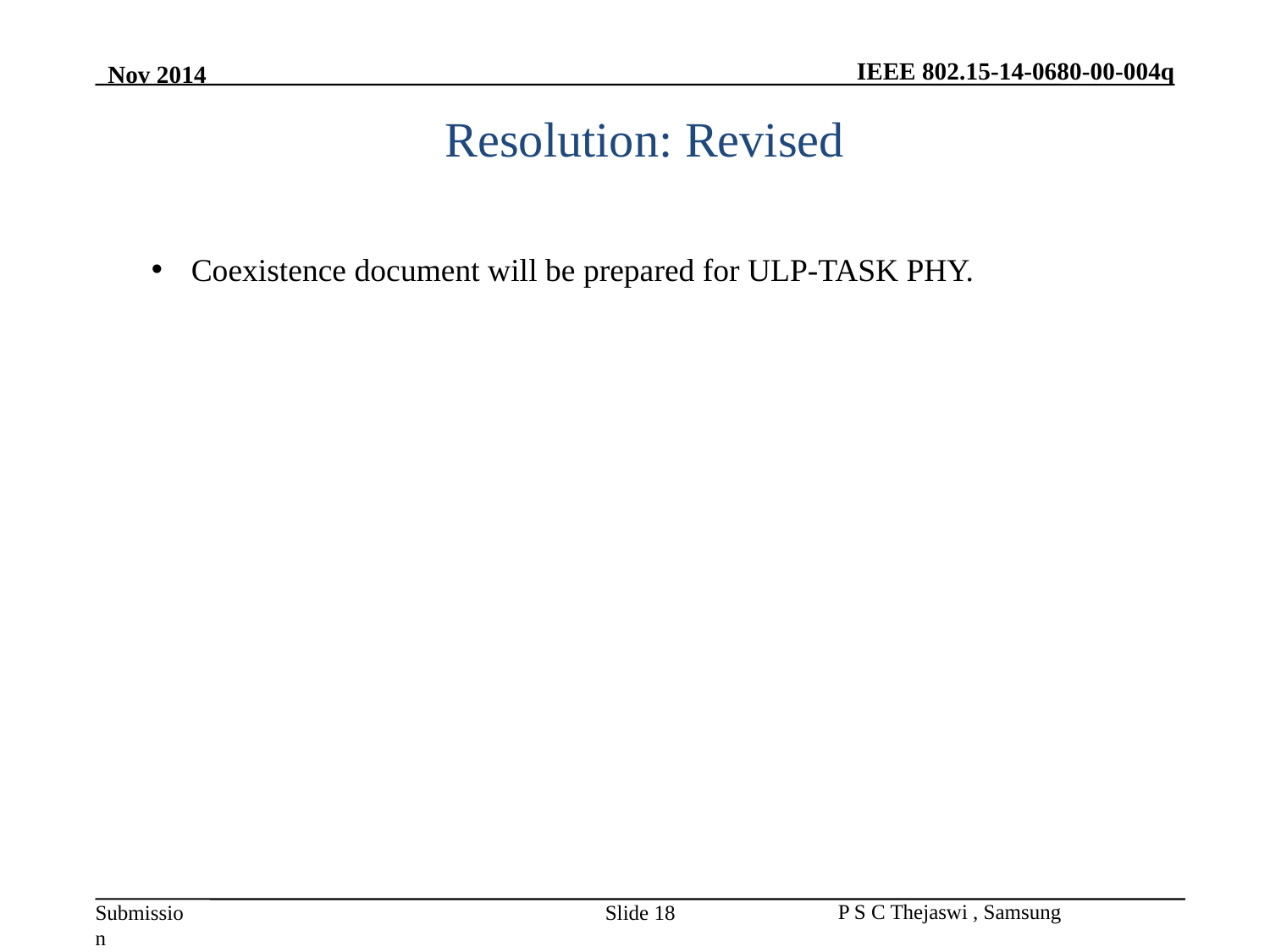

# Resolution: Revised
Coexistence document will be prepared for ULP-TASK PHY.
Slide 18